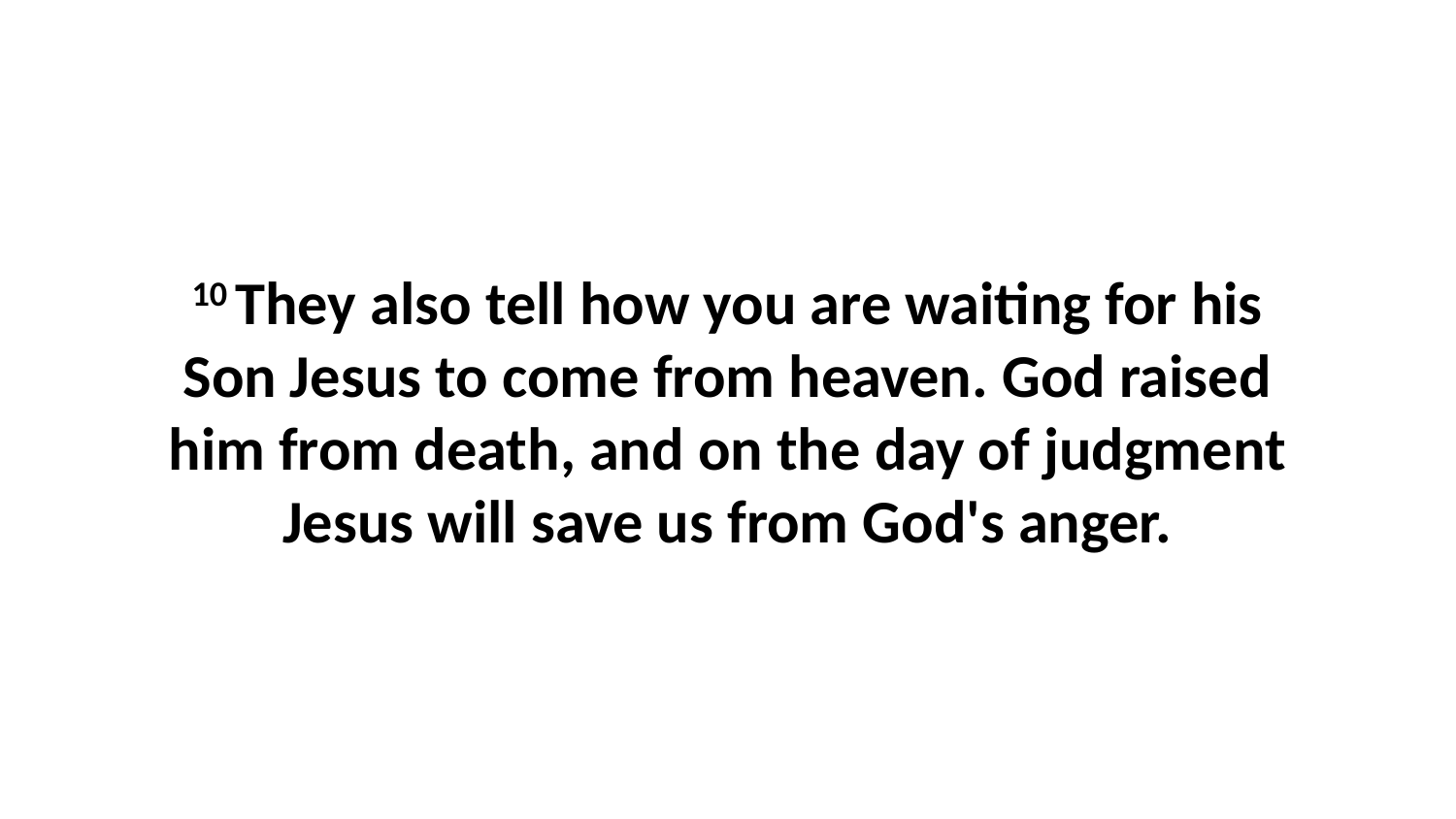

10 They also tell how you are waiting for his Son Jesus to come from heaven. God raised him from death, and on the day of judgment Jesus will save us from God's anger.